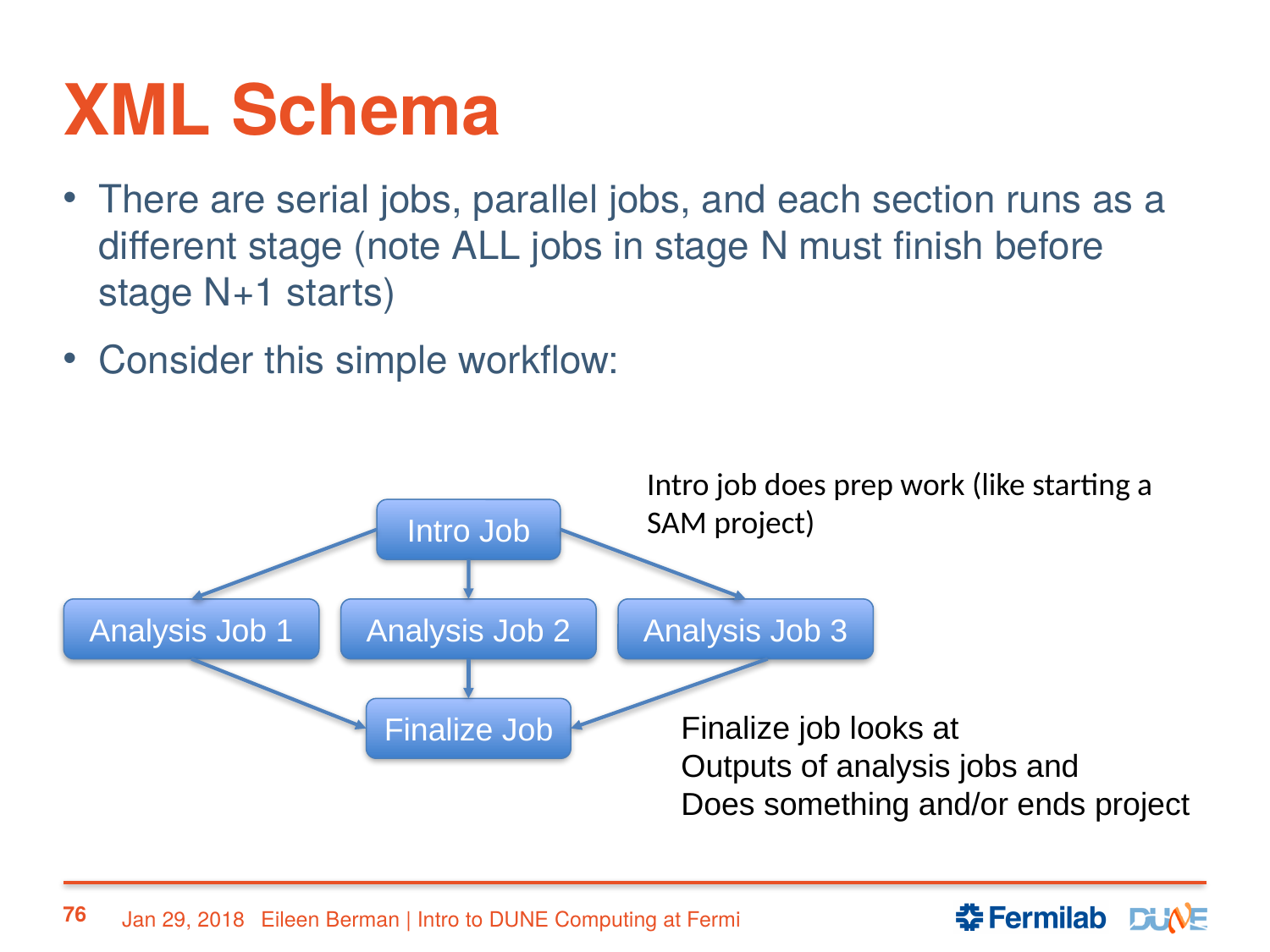

# XML Schema
There are serial jobs, parallel jobs, and each section runs as a different stage (note ALL jobs in stage N must finish before stage N+1 starts)
Consider this simple workflow:
Intro job does prep work (like starting a SAM project)

Intro Job
Analysis Job 1
Analysis Job 2
Analysis Job 3
Finalize Job
Finalize job looks at
Outputs of analysis jobs and
Does something and/or ends project
76
Jan 29, 2018
Eileen Berman | Intro to DUNE Computing at Fermi